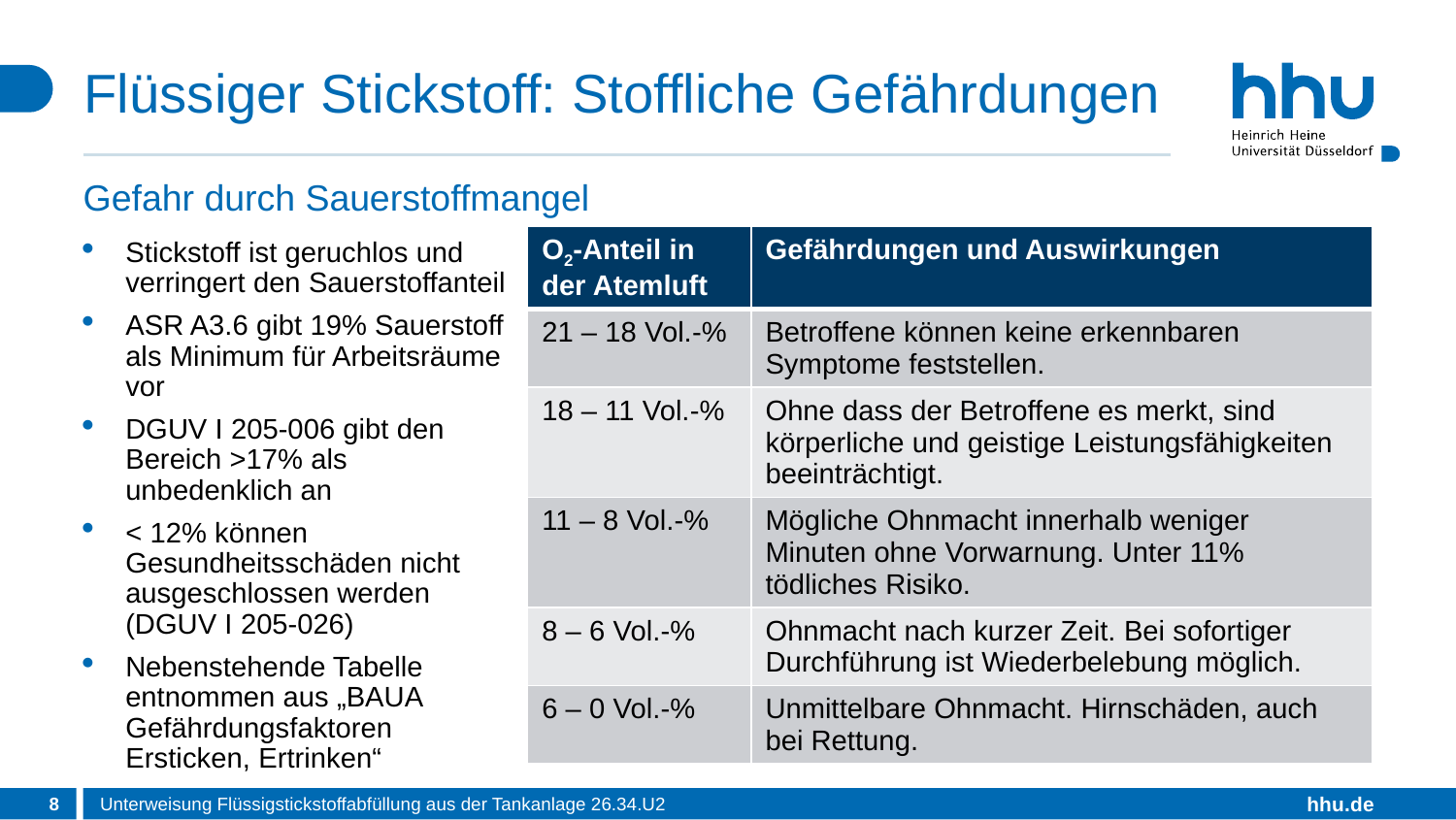

# Flüssiger Stickstoff: Stoffliche Gefährdungen
Gefahr durch Sauerstoffmangel
Stickstoff ist geruchlos und verringert den Sauerstoffanteil
ASR A3.6 gibt 19% Sauerstoff als Minimum für Arbeitsräume vor
DGUV I 205-006 gibt den Bereich >17% als unbedenklich an
< 12% können Gesundheitsschäden nicht ausgeschlossen werden (DGUV I 205-026)
Nebenstehende Tabelle entnommen aus „BAUA Gefährdungsfaktoren Ersticken, Ertrinken“
| O2-Anteil in der Atemluft | Gefährdungen und Auswirkungen |
| --- | --- |
| 21 – 18 Vol.-% | Betroffene können keine erkennbaren Symptome feststellen. |
| 18 – 11 Vol.-% | Ohne dass der Betroffene es merkt, sind körperliche und geistige Leistungsfähigkeiten beeinträchtigt. |
| 11 – 8 Vol.-% | Mögliche Ohnmacht innerhalb weniger Minuten ohne Vorwarnung. Unter 11% tödliches Risiko. |
| 8 – 6 Vol.-% | Ohnmacht nach kurzer Zeit. Bei sofortiger Durchführung ist Wiederbelebung möglich. |
| 6 – 0 Vol.-% | Unmittelbare Ohnmacht. Hirnschäden, auch bei Rettung. |
8
Unterweisung Flüssigstickstoffabfüllung aus der Tankanlage 26.34.U2